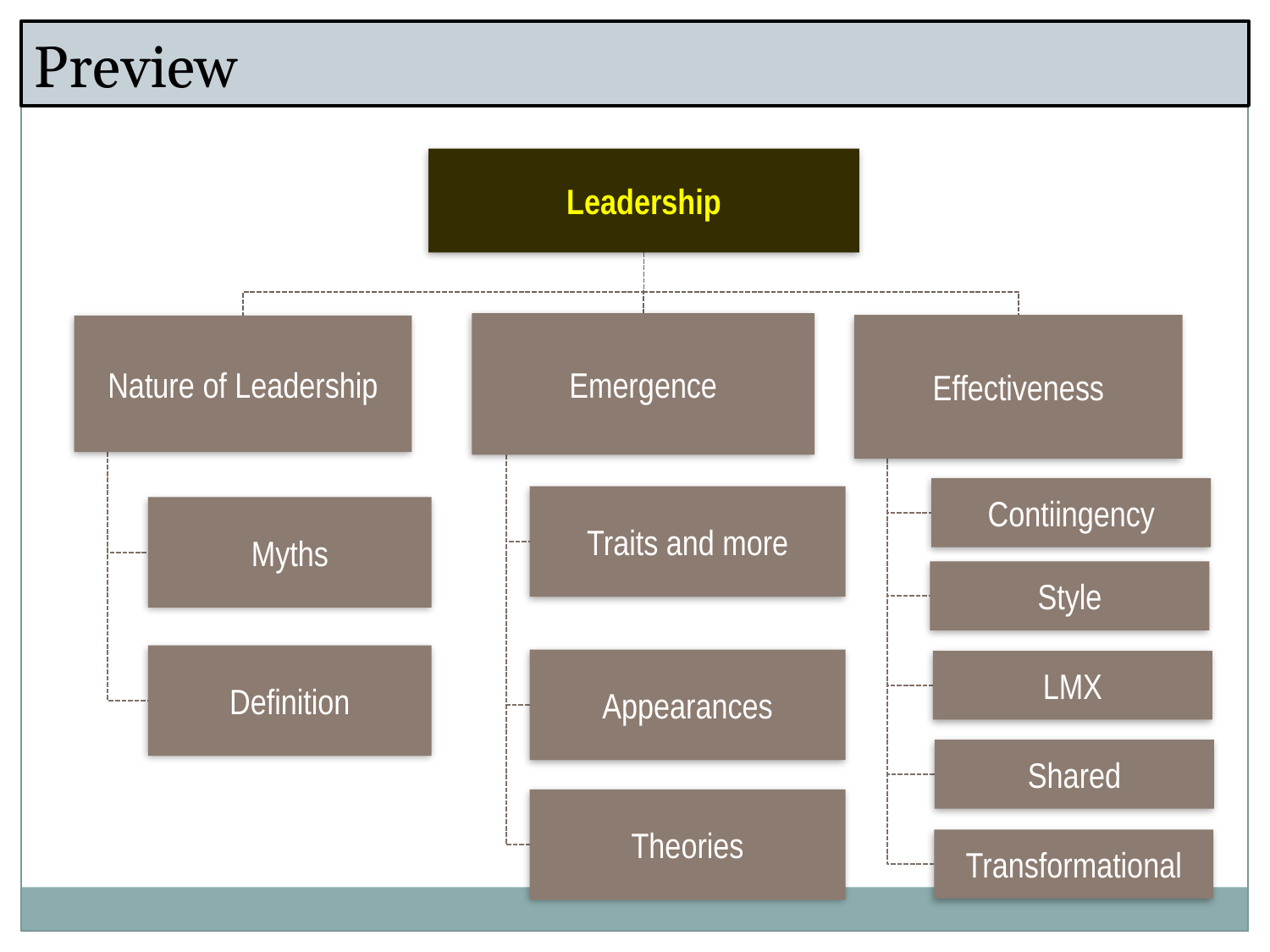

Preview
Leadership
Nature of Leadership
Myths
Definition
Emergence
Traits and more
Appearances
Theories
Effectiveness
Contiingency
Style
LMX
Shared
Transformational